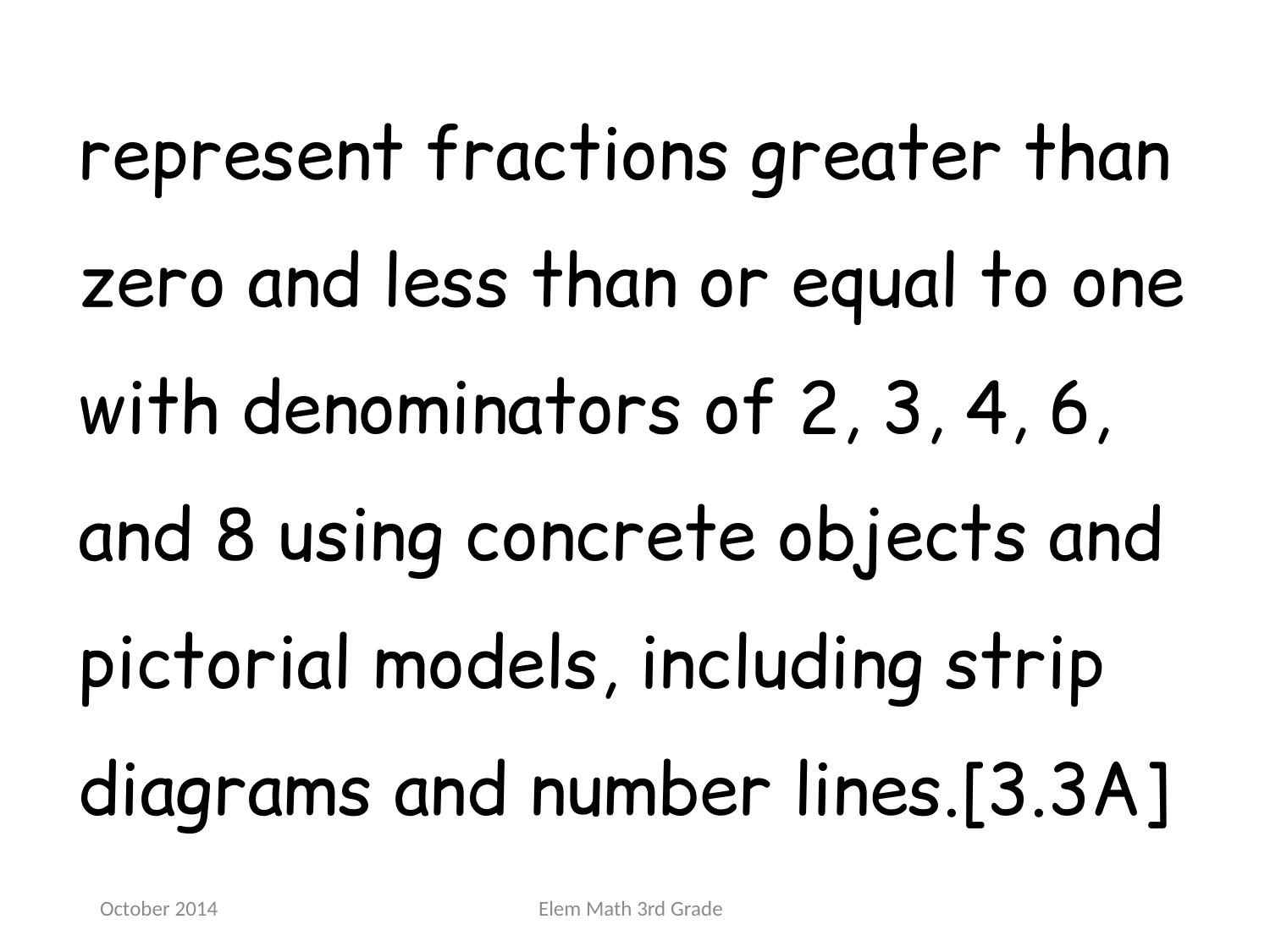

represent fractions greater than zero and less than or equal to one with denominators of 2, 3, 4, 6, and 8 using concrete objects and pictorial models, including strip diagrams and number lines.[3.3A]
October 2014
Elem Math 3rd Grade